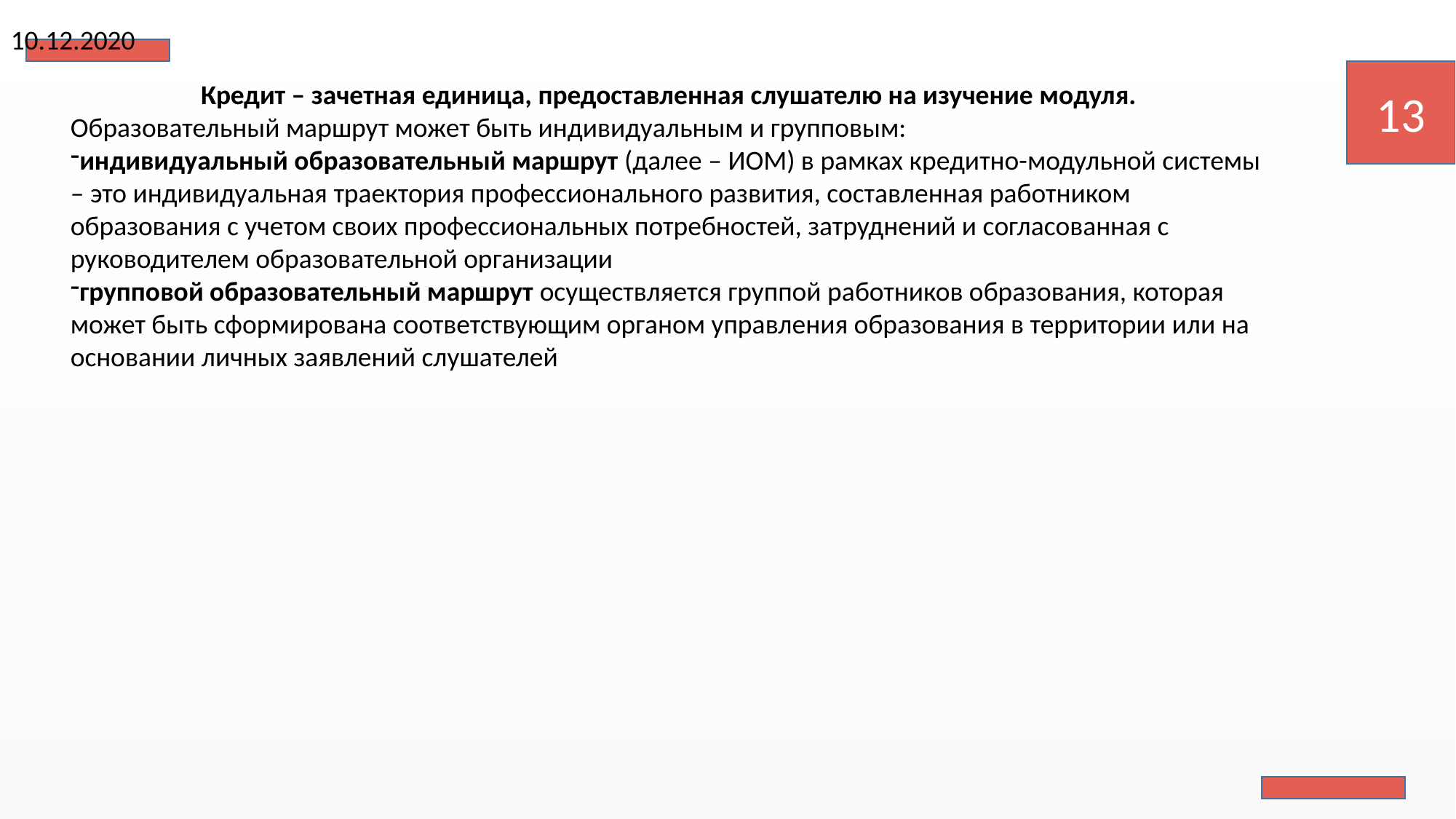

10.12.2020
13
Кредит – зачетная единица, предоставленная слушателю на изучение модуля.
Образовательный маршрут может быть индивидуальным и групповым:
индивидуальный образовательный маршрут (далее – ИОМ) в рамках кредитно-модульной системы – это индивидуальная траектория профессионального развития, составленная работником образования с учетом своих профессиональных потребностей, затруднений и согласованная с руководителем образовательной организации
групповой образовательный маршрут осуществляется группой работников образования, которая может быть сформирована соответствующим органом управления образования в территории или на основании личных заявлений слушателей